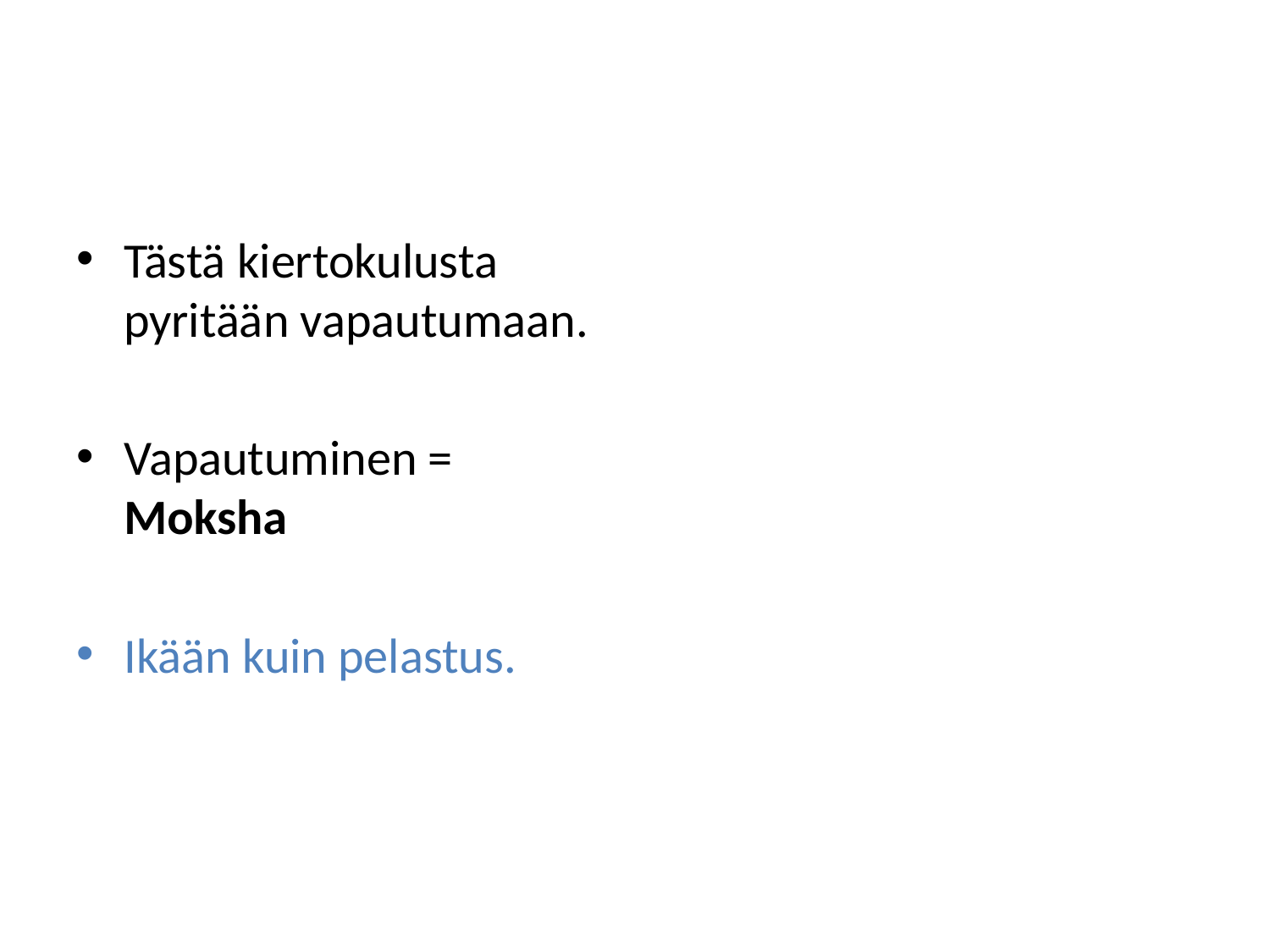

#
Tästä kiertokulusta pyritään vapautumaan.

Vapautuminen = Moksha

Ikään kuin pelastus.